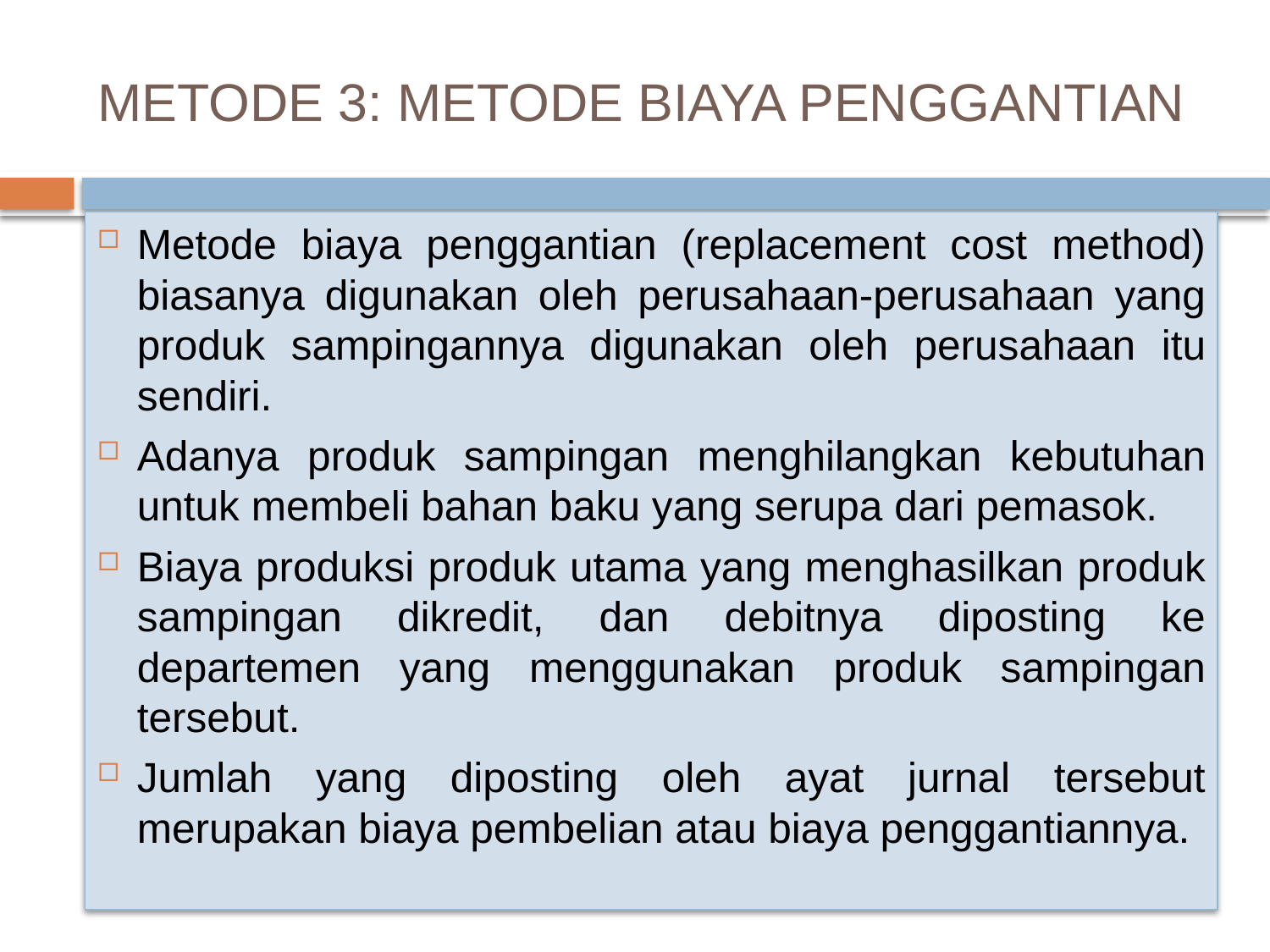

# METODE 3: METODE BIAYA PENGGANTIAN
Metode biaya penggantian (replacement cost method) biasanya digunakan oleh perusahaan-perusahaan yang produk sampingannya digunakan oleh perusahaan itu sendiri.
Adanya produk sampingan menghilangkan kebutuhan untuk membeli bahan baku yang serupa dari pemasok.
Biaya produksi produk utama yang menghasilkan produk sampingan dikredit, dan debitnya diposting ke departemen yang menggunakan produk sampingan tersebut.
Jumlah yang diposting oleh ayat jurnal tersebut merupakan biaya pembelian atau biaya penggantiannya.